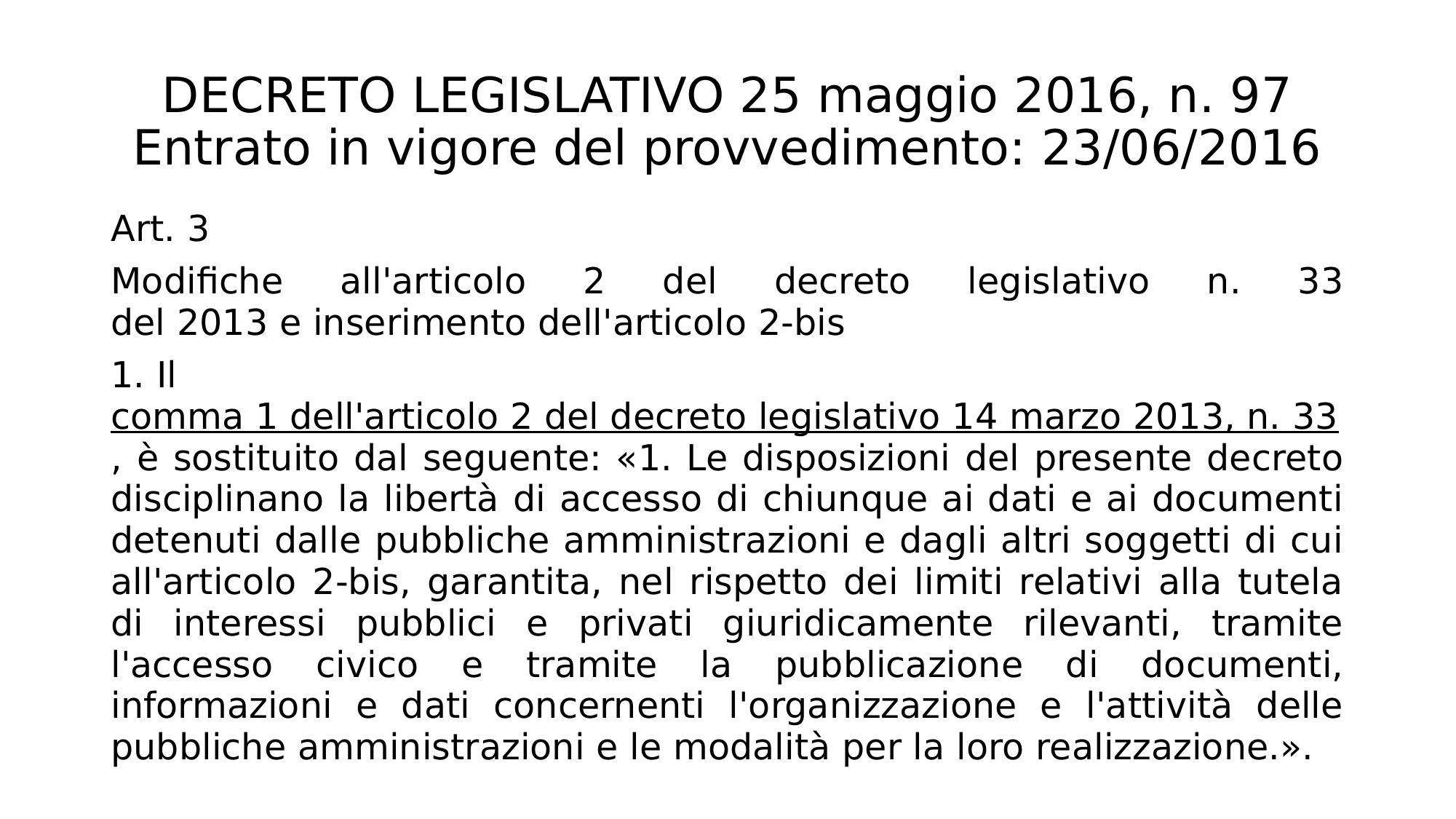

# DECRETO LEGISLATIVO 25 maggio 2016, n. 97 Entrato in vigore del provvedimento: 23/06/2016
Art. 3
Modifiche all'articolo 2 del decreto legislativo n. 33
del 2013 e inserimento dell'articolo 2-bis
1. Il comma 1 dell'articolo 2 del decreto legislativo 14 marzo 2013, n. 33, è sostituito dal seguente: «1. Le disposizioni del presente decreto disciplinano la libertà di accesso di chiunque ai dati e ai documenti detenuti dalle pubbliche amministrazioni e dagli altri soggetti di cui all'articolo 2-bis, garantita, nel rispetto dei limiti relativi alla tutela di interessi pubblici e privati giuridicamente rilevanti, tramite l'accesso civico e tramite la pubblicazione di documenti, informazioni e dati concernenti l'organizzazione e l'attività delle pubbliche amministrazioni e le modalità per la loro realizzazione.».